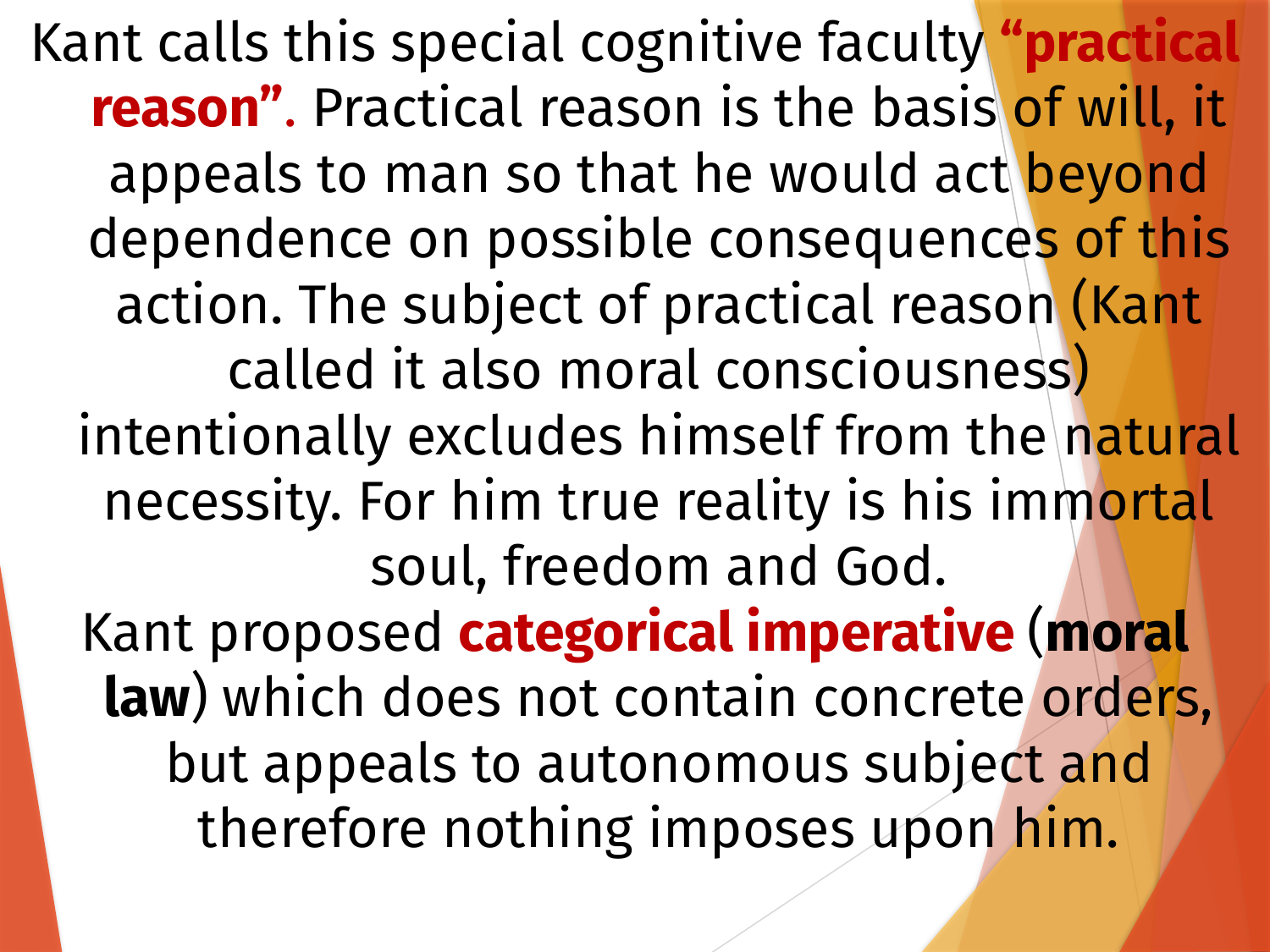

Kant calls this special cognitive faculty “practical reason”. Practical reason is the basis of will, it appeals to man so that he would act beyond dependence on possible consequences of this action. The subject of practical reason (Kant called it also moral consciousness) intentionally excludes himself from the natural necessity. For him true reality is his immortal soul, freedom and God.
Kant proposed categorical imperative (moral law) which does not contain concrete orders, but appeals to autonomous subject and therefore nothing imposes upon him.